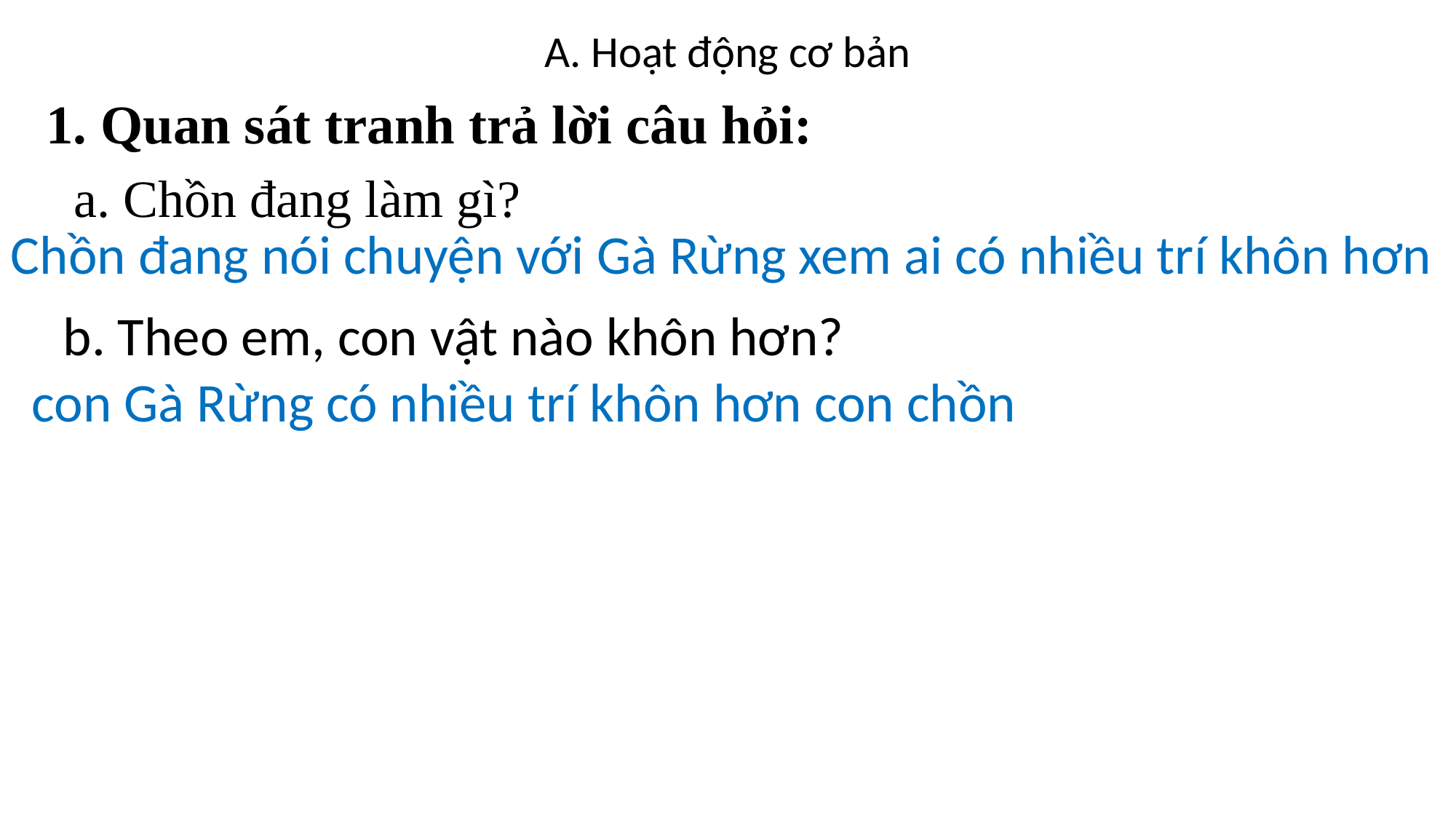

# A. Hoạt động cơ bản
1. Quan sát tranh trả lời câu hỏi:
a. Chồn đang làm gì?
Chồn đang nói chuyện với Gà Rừng xem ai có nhiều trí khôn hơn
b. Theo em, con vật nào khôn hơn?
con Gà Rừng có nhiều trí khôn hơn con chồn